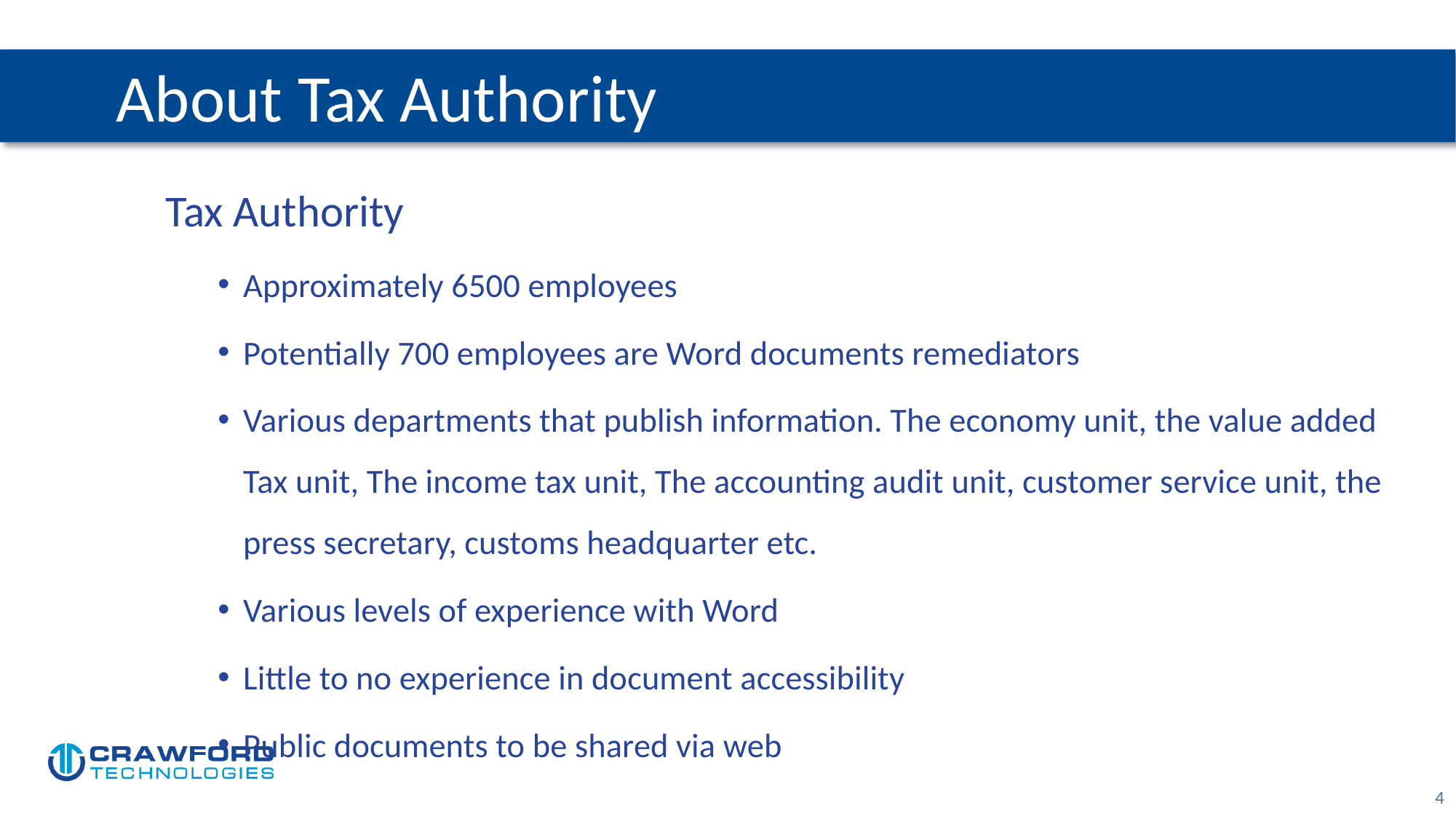

# About Tax Authority
Tax Authority
Approximately 6500 employees
Potentially 700 employees are Word documents remediators
Various departments that publish information. The economy unit, the value added Tax unit, The income tax unit, The accounting audit unit, customer service unit, the press secretary, customs headquarter etc.
Various levels of experience with Word
Little to no experience in document accessibility
Public documents to be shared via web

4